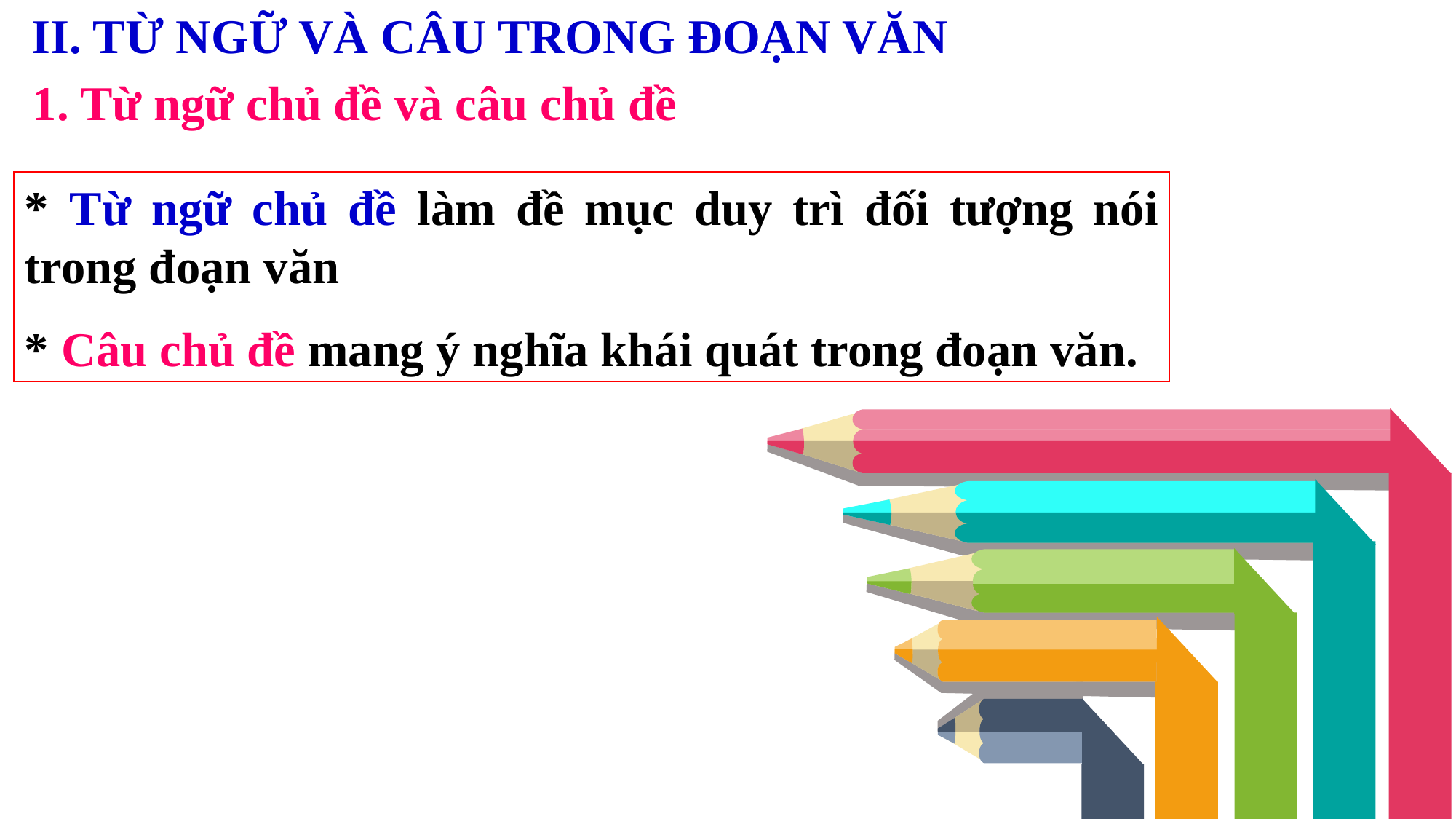

II. TỪ NGỮ VÀ CÂU TRONG ĐOẠN VĂN
1. Từ ngữ chủ đề và câu chủ đề

* Từ ngữ chủ đề làm đề mục duy trì đối tượng nói trong đoạn văn
* Câu chủ đề mang ý nghĩa khái quát trong đoạn văn.